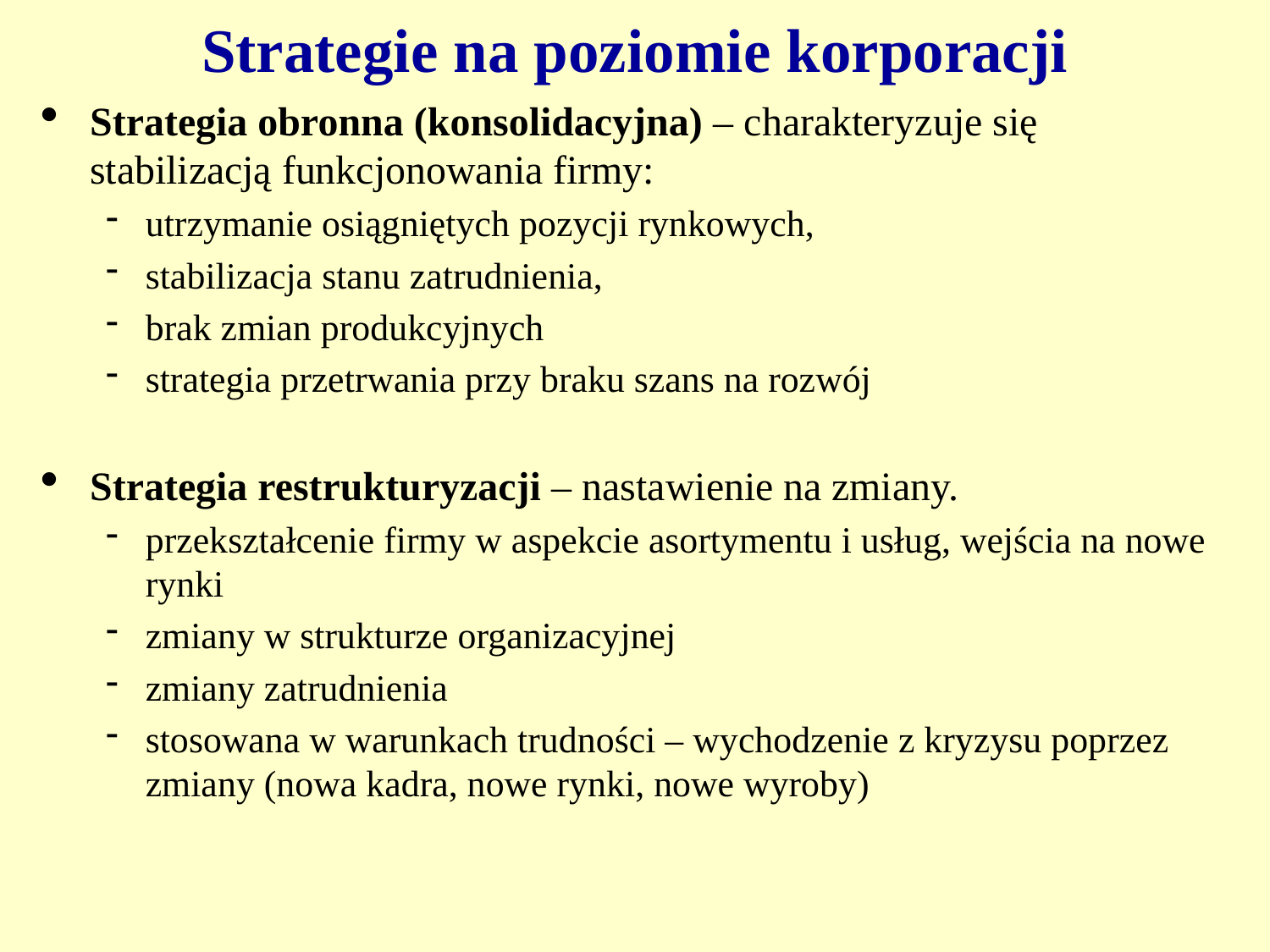

# Strategie na poziomie korporacji
Strategia obronna (konsolidacyjna) – charakteryzuje się stabilizacją funkcjonowania firmy:
utrzymanie osiągniętych pozycji rynkowych,
stabilizacja stanu zatrudnienia,
brak zmian produkcyjnych
strategia przetrwania przy braku szans na rozwój

Strategia restrukturyzacji – nastawienie na zmiany.
przekształcenie firmy w aspekcie asortymentu i usług, wejścia na nowe rynki
zmiany w strukturze organizacyjnej
zmiany zatrudnienia
stosowana w warunkach trudności – wychodzenie z kryzysu poprzez zmiany (nowa kadra, nowe rynki, nowe wyroby)